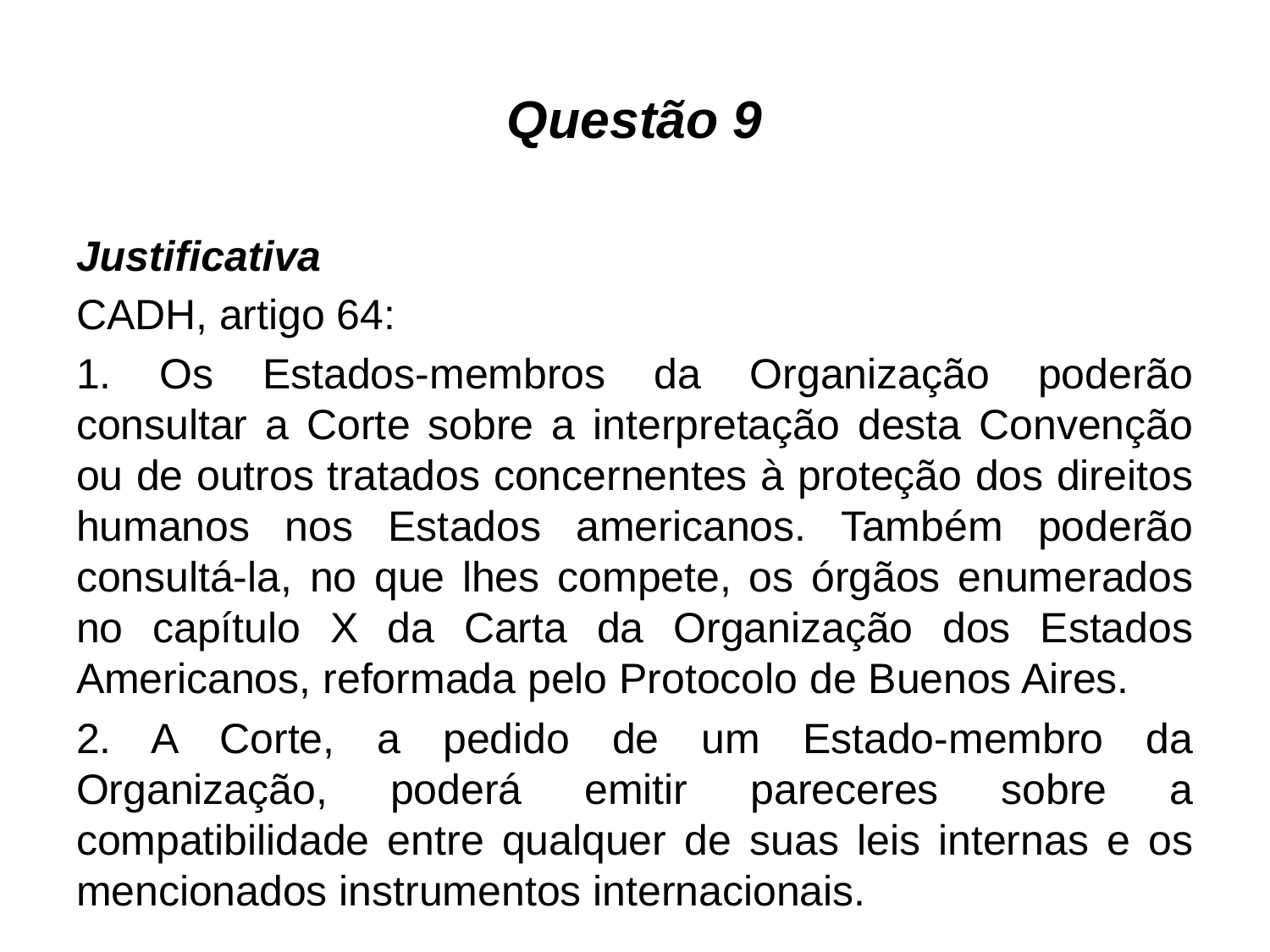

# Questão 9
Justificativa
CADH, artigo 64:
1. Os Estados-membros da Organização poderão consultar a Corte sobre a interpretação desta Convenção ou de outros tratados concernentes à proteção dos direitos humanos nos Estados americanos. Também poderão consultá-la, no que lhes compete, os órgãos enumerados no capítulo X da Carta da Organização dos Estados Americanos, reformada pelo Protocolo de Buenos Aires.
2. A Corte, a pedido de um Estado-membro da Organização, poderá emitir pareceres sobre a compatibilidade entre qualquer de suas leis internas e os mencionados instrumentos internacionais.